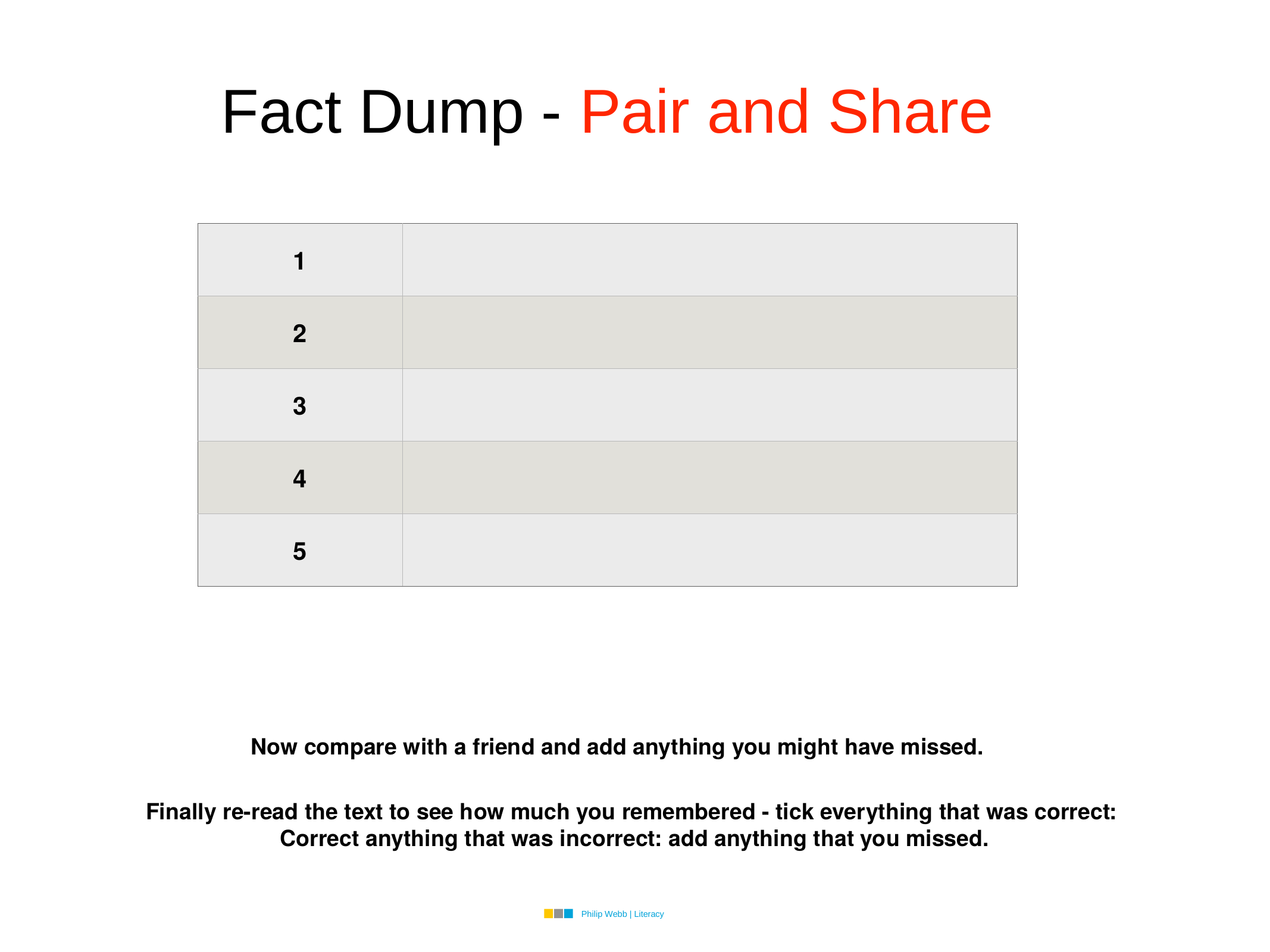

# Fact Dump - Pair and Share
| 1 |  |  |  |
| --- | --- | --- | --- |
| 2 |  |  |  |
| 3 |  |  |  |
| 4 |  |  |  |
| 5 |  |  |  |
Now compare with a friend and add anything you might have missed.
Finally re-read the text to see how much you remembered - tick everything that was correct:
Correct anything that was incorrect: add anything that you missed.